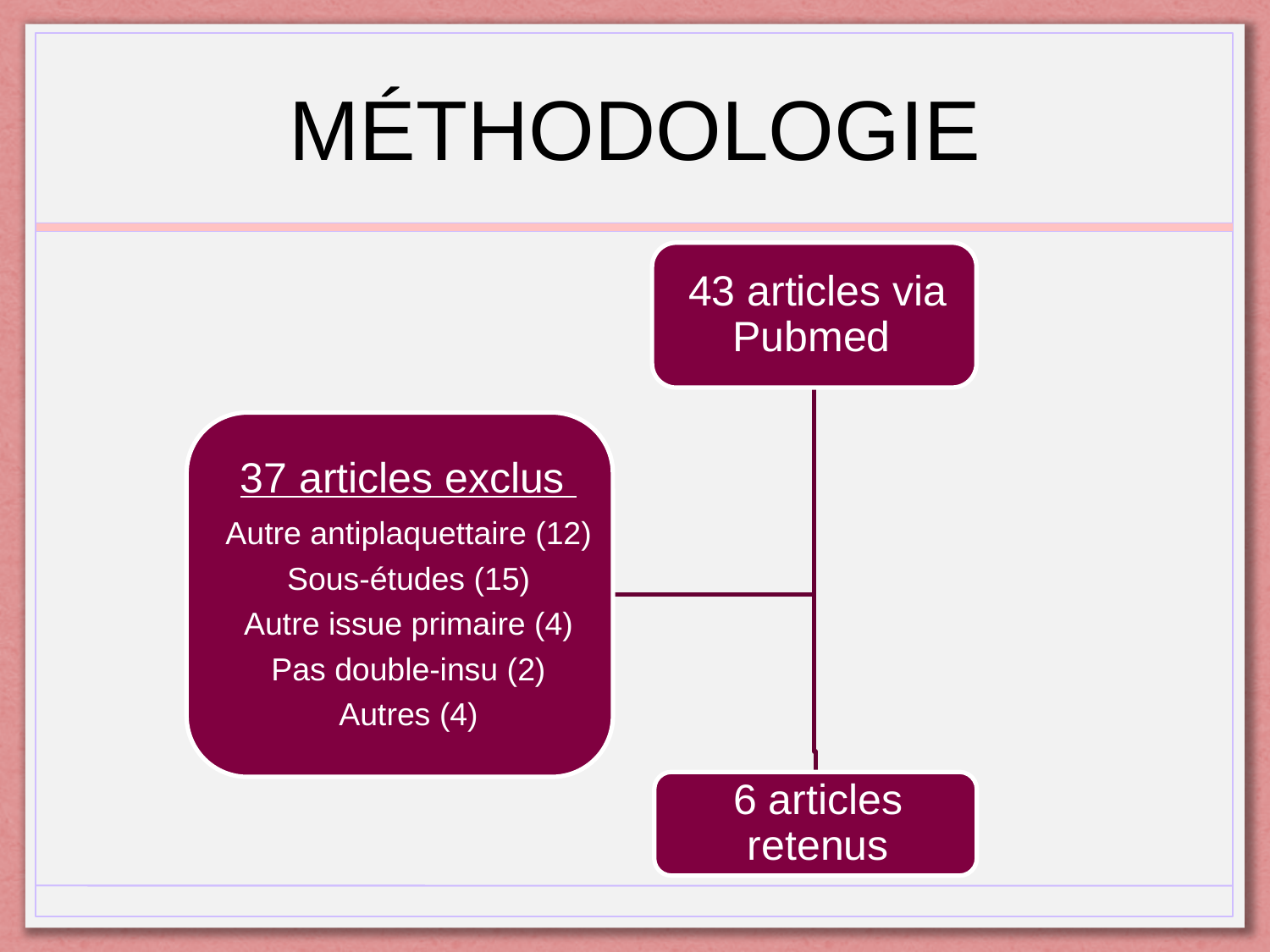

# MÉTHODOLOGIE
43 articles via Pubmed
6 articles retenus
37 articles exclus
Autre antiplaquettaire (12)
Sous-études (15)
Autre issue primaire (4)
Pas double-insu (2)
Autres (4)